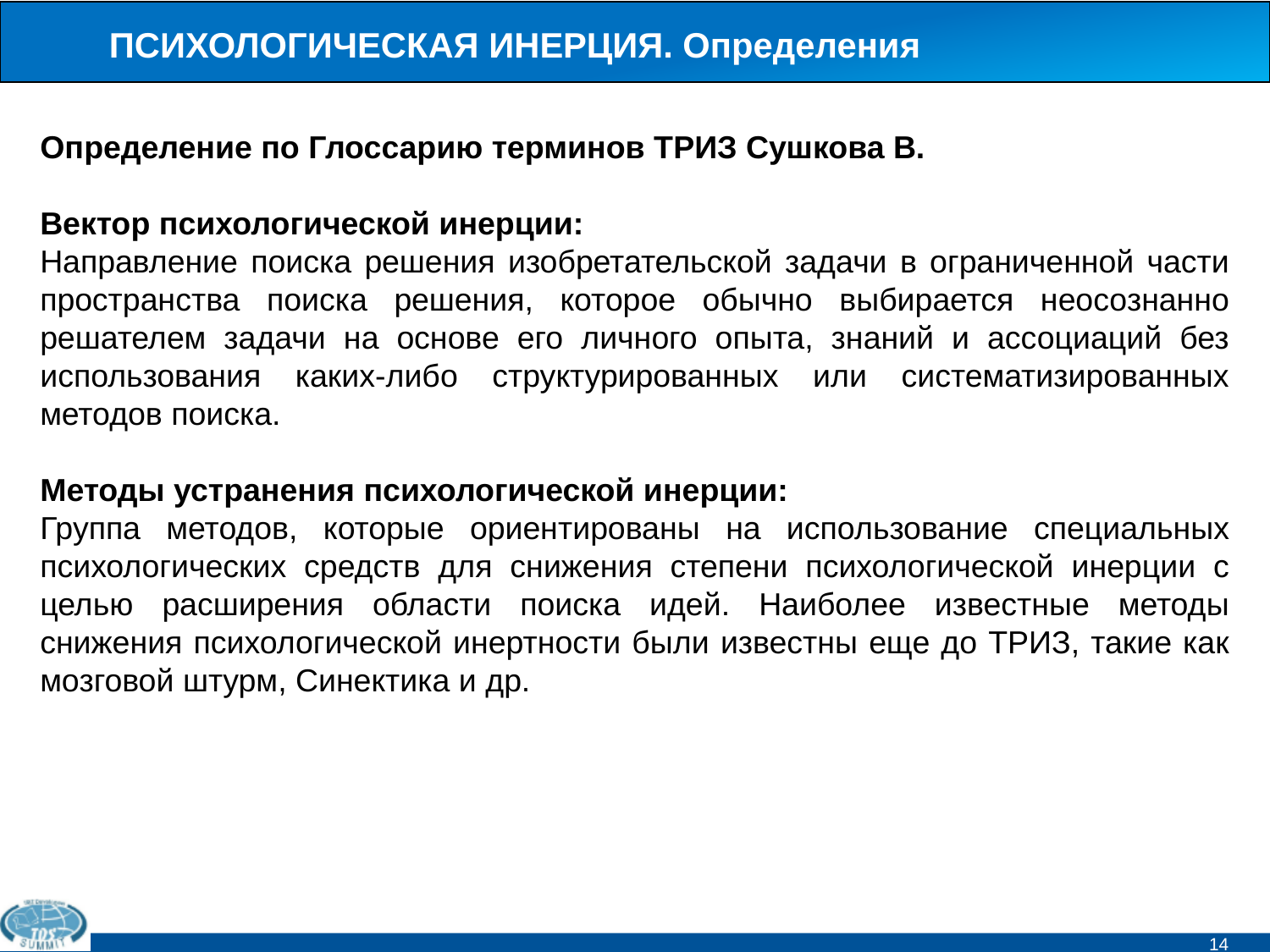

# ПСИХОЛОГИЧЕСКАЯ ИНЕРЦИЯ. Определения
Определение по Глоссарию терминов ТРИЗ Сушкова В.

Вектор психологической инерции:
Направление поиска решения изобретательской задачи в ограниченной части пространства поиска решения, которое обычно выбирается неосознанно решателем задачи на основе его личного опыта, знаний и ассоциаций без использования каких-либо структурированных или систематизированных методов поиска.

Методы устранения психологической инерции:
Группа методов, которые ориентированы на использование специальных психологических средств для снижения степени психологической инерции с целью расширения области поиска идей. Наиболее известные методы снижения психологической инертности были известны еще до ТРИЗ, такие как мозговой штурм, Синектика и др.